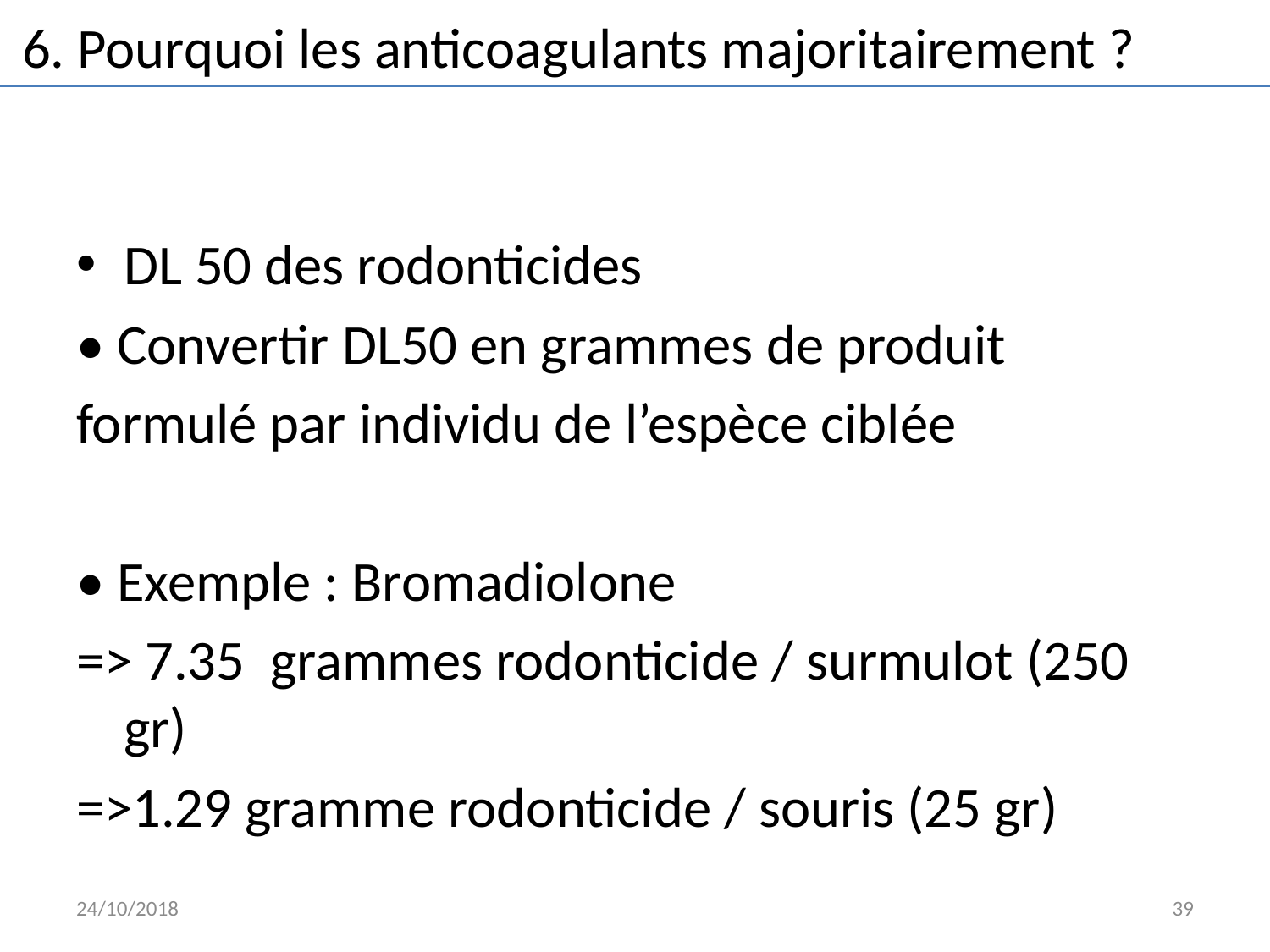

6. Pourquoi les anticoagulants majoritairement ?
DL 50 des rodonticides
• Convertir DL50 en grammes de produit
formulé par individu de l’espèce ciblée

• Exemple : Bromadiolone
=> 7.35  grammes rodonticide / surmulot (250 gr)
=>1.29 gramme rodonticide / souris (25 gr)
24/10/2018
39